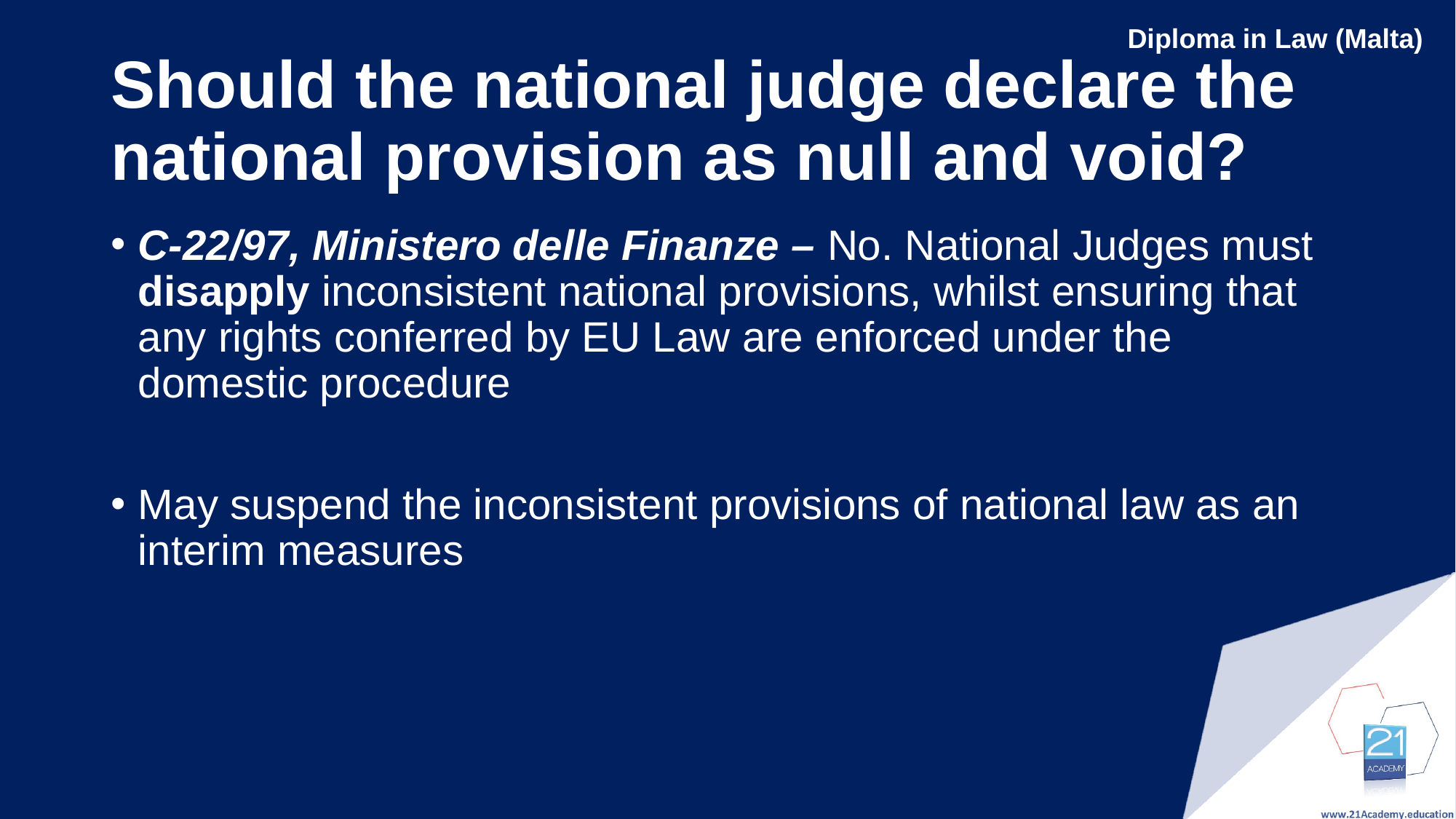

# Should the national judge declare the national provision as null and void?
C-22/97, Ministero delle Finanze – No. National Judges must disapply inconsistent national provisions, whilst ensuring that any rights conferred by EU Law are enforced under the domestic procedure

May suspend the inconsistent provisions of national law as an interim measures